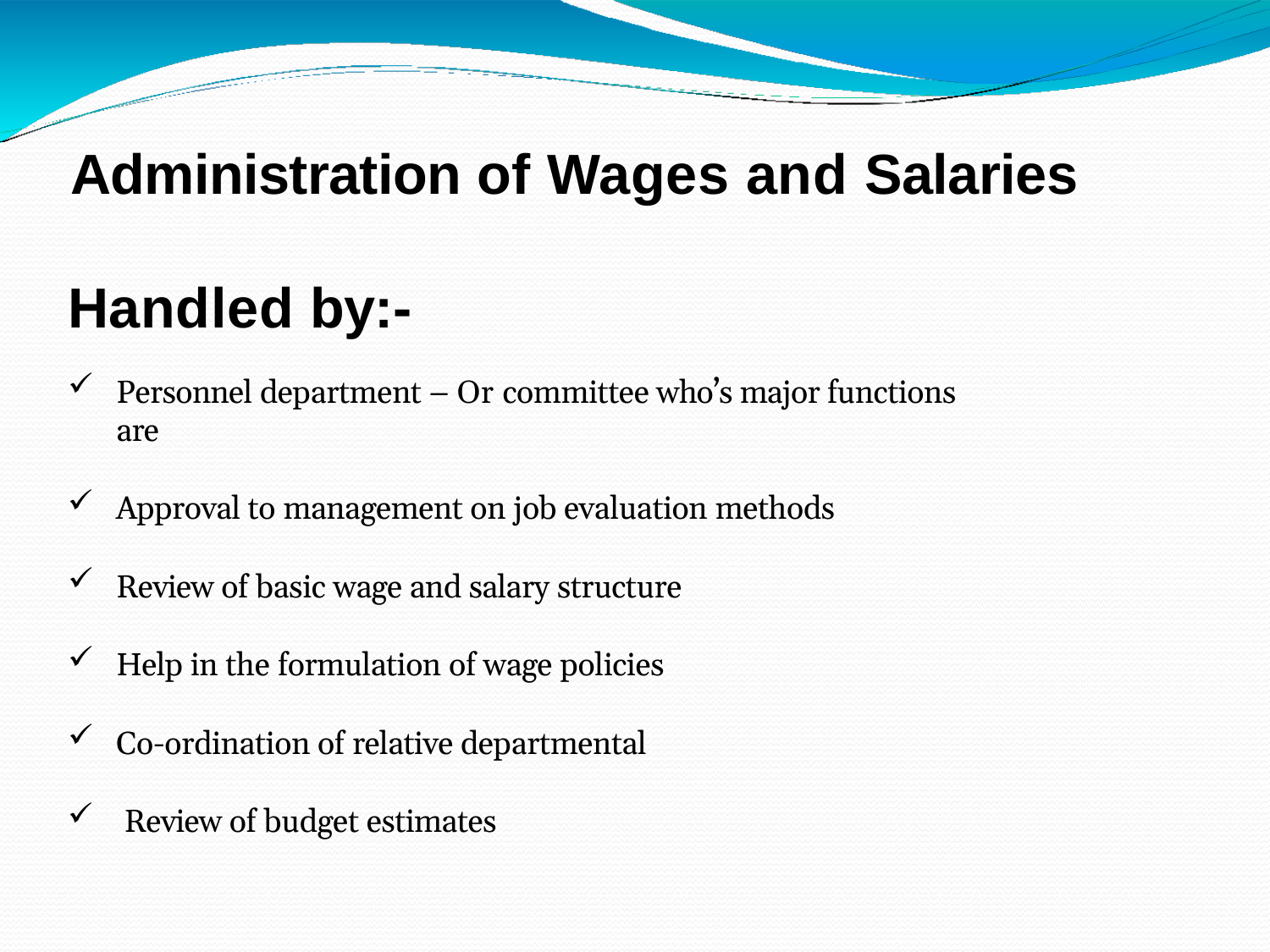

# Administration of Wages and Salaries
Handled by:-
Personnel department – Or committee who’s major functions are

Approval to management on job evaluation methods

Review of basic wage and salary structure

Help in the formulation of wage policies

Co-ordination of relative departmental

Review of budget estimates